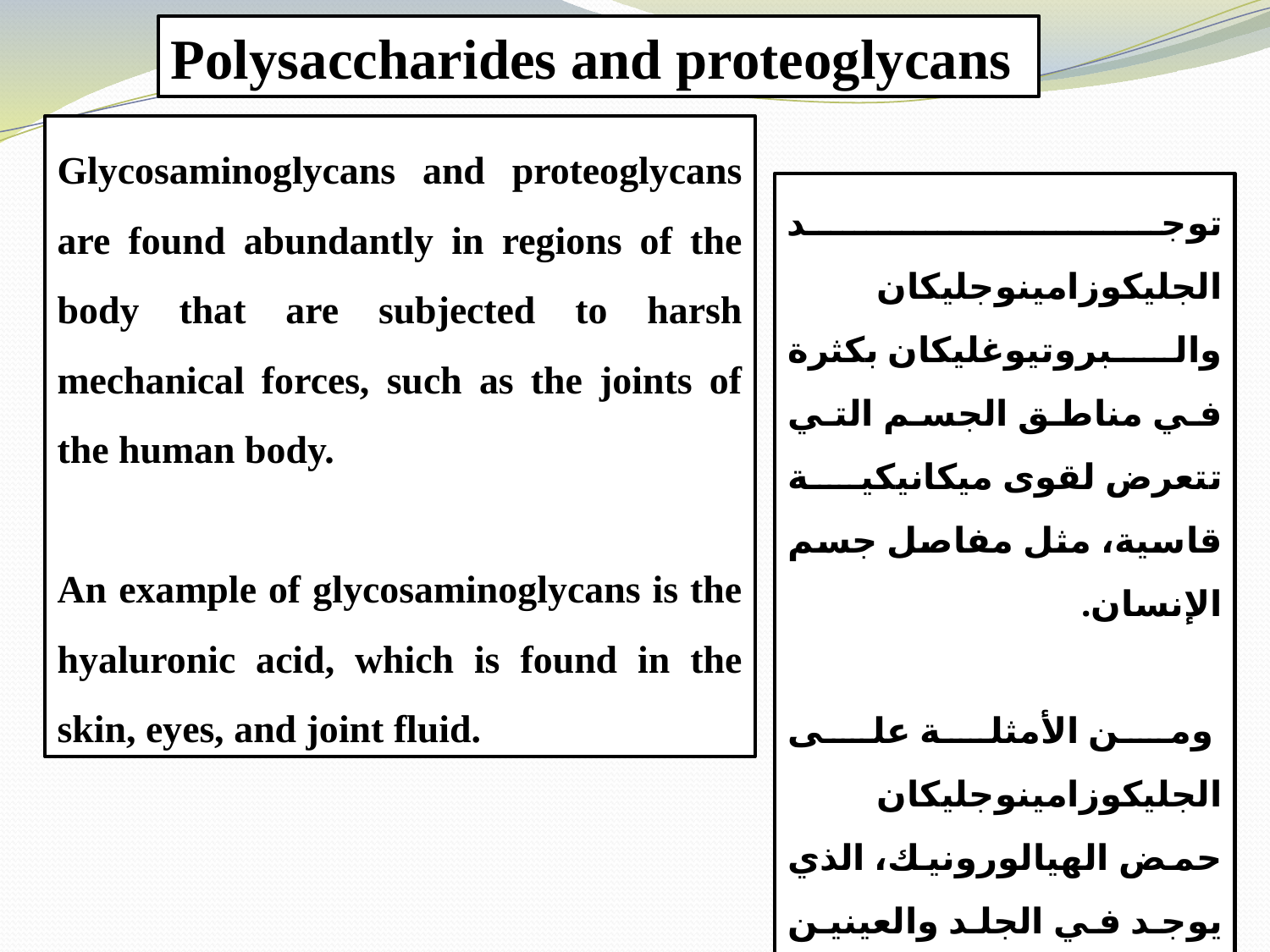

Polysaccharides and proteoglycans
Glycosaminoglycans and proteoglycans are found abundantly in regions of the body that are subjected to harsh mechanical forces, such as the joints of the human body.

An example of glycosaminoglycans is the hyaluronic acid, which is found in the skin, eyes, and joint fluid.
توجد الجليكوزامينوجليكان والبروتيوغليكان بكثرة في مناطق الجسم التي تتعرض لقوى ميكانيكية قاسية، مثل مفاصل جسم الإنسان.

 ومن الأمثلة على الجليكوزامينوجليكان حمض الهيالورونيك، الذي يوجد في الجلد والعينين وسوائل المفاصل.